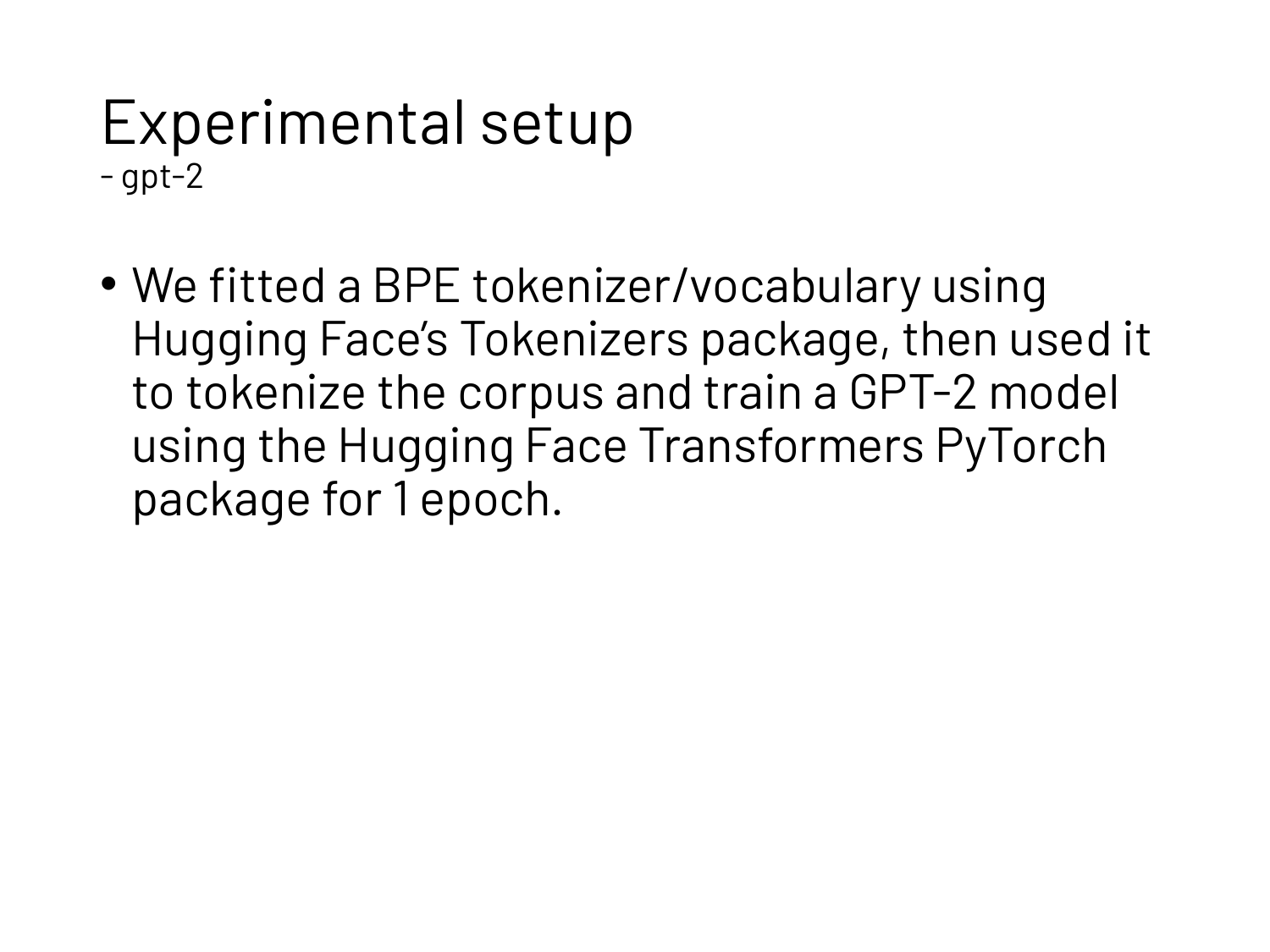

# Experimental setup - gpt-2
We fitted a BPE tokenizer/vocabulary using Hugging Face’s Tokenizers package, then used it to tokenize the corpus and train a GPT-2 model using the Hugging Face Transformers PyTorch package for 1 epoch.